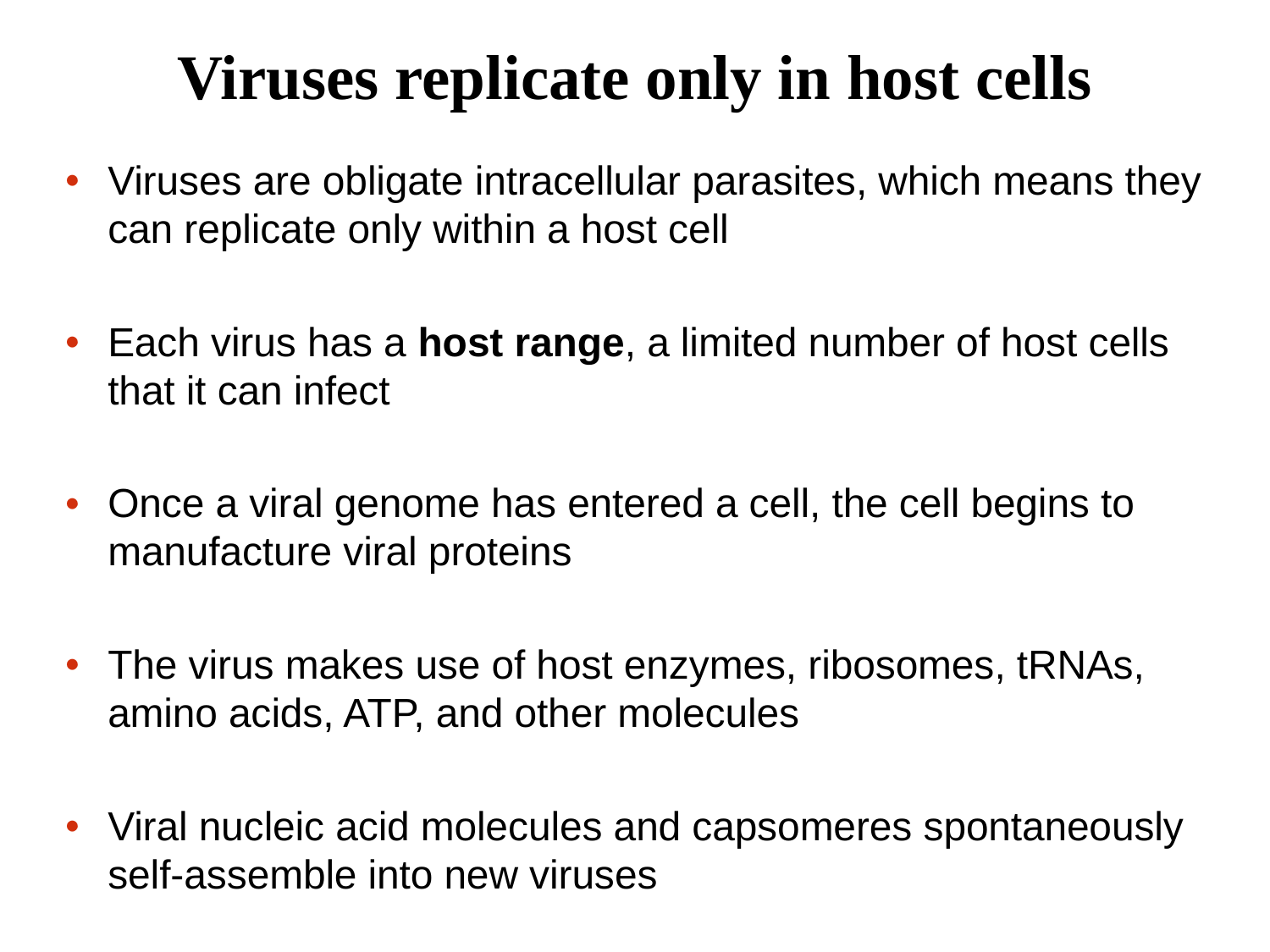

# Viruses replicate only in host cells
Viruses are obligate intracellular parasites, which means they can replicate only within a host cell

Each virus has a host range, a limited number of host cells that it can infect

Once a viral genome has entered a cell, the cell begins to manufacture viral proteins

The virus makes use of host enzymes, ribosomes, tRNAs, amino acids, ATP, and other molecules

Viral nucleic acid molecules and capsomeres spontaneously self-assemble into new viruses